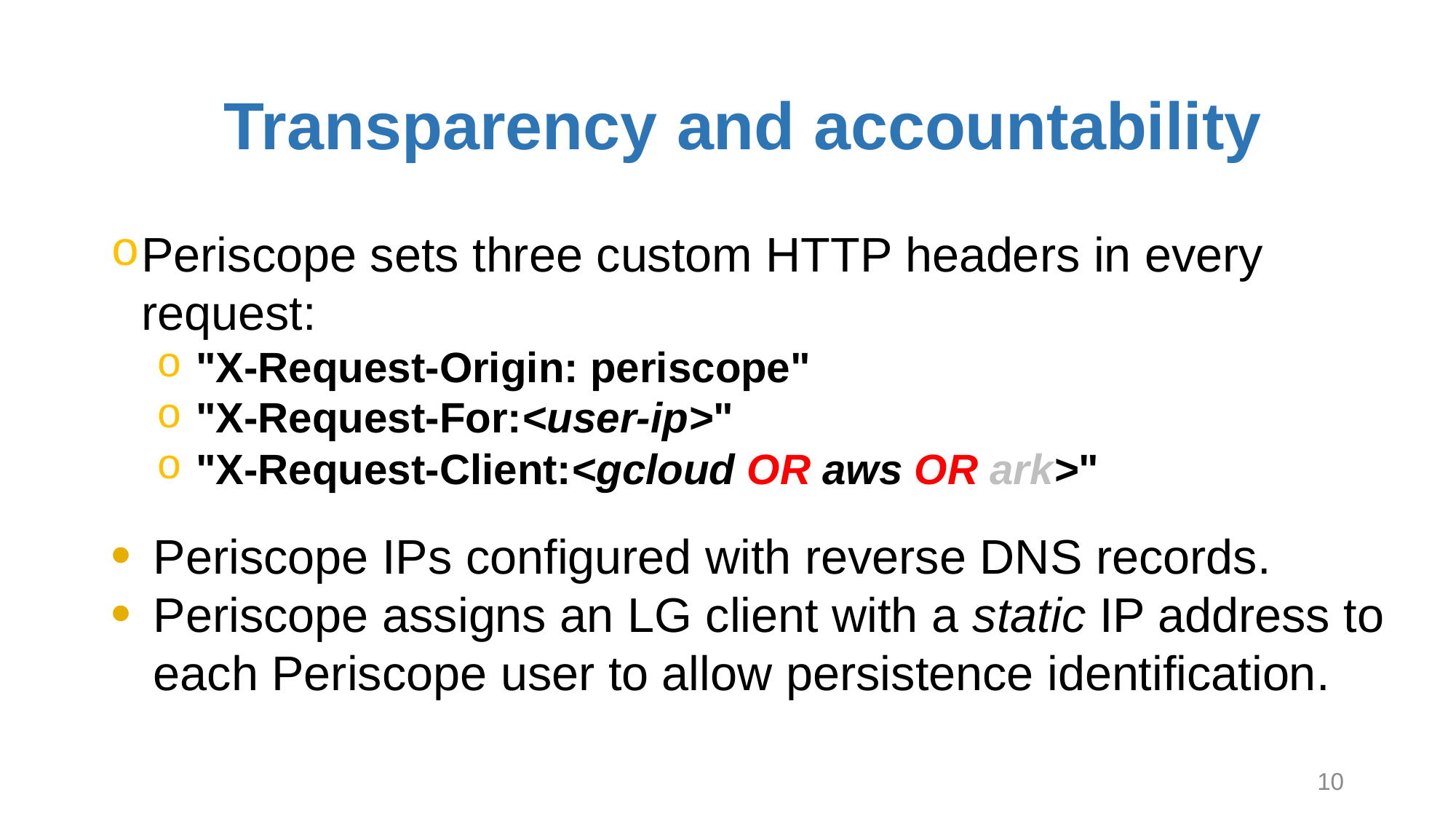

Transparency and accountability
Periscope sets three custom HTTP headers in every request:
"X-Request-Origin: periscope"
"X-Request-For:<user-ip>"
"X-Request-Client:<gcloud OR aws OR ark>"

Periscope IPs configured with reverse DNS records.
Periscope assigns an LG client with a static IP address to each Periscope user to allow persistence identification.

10